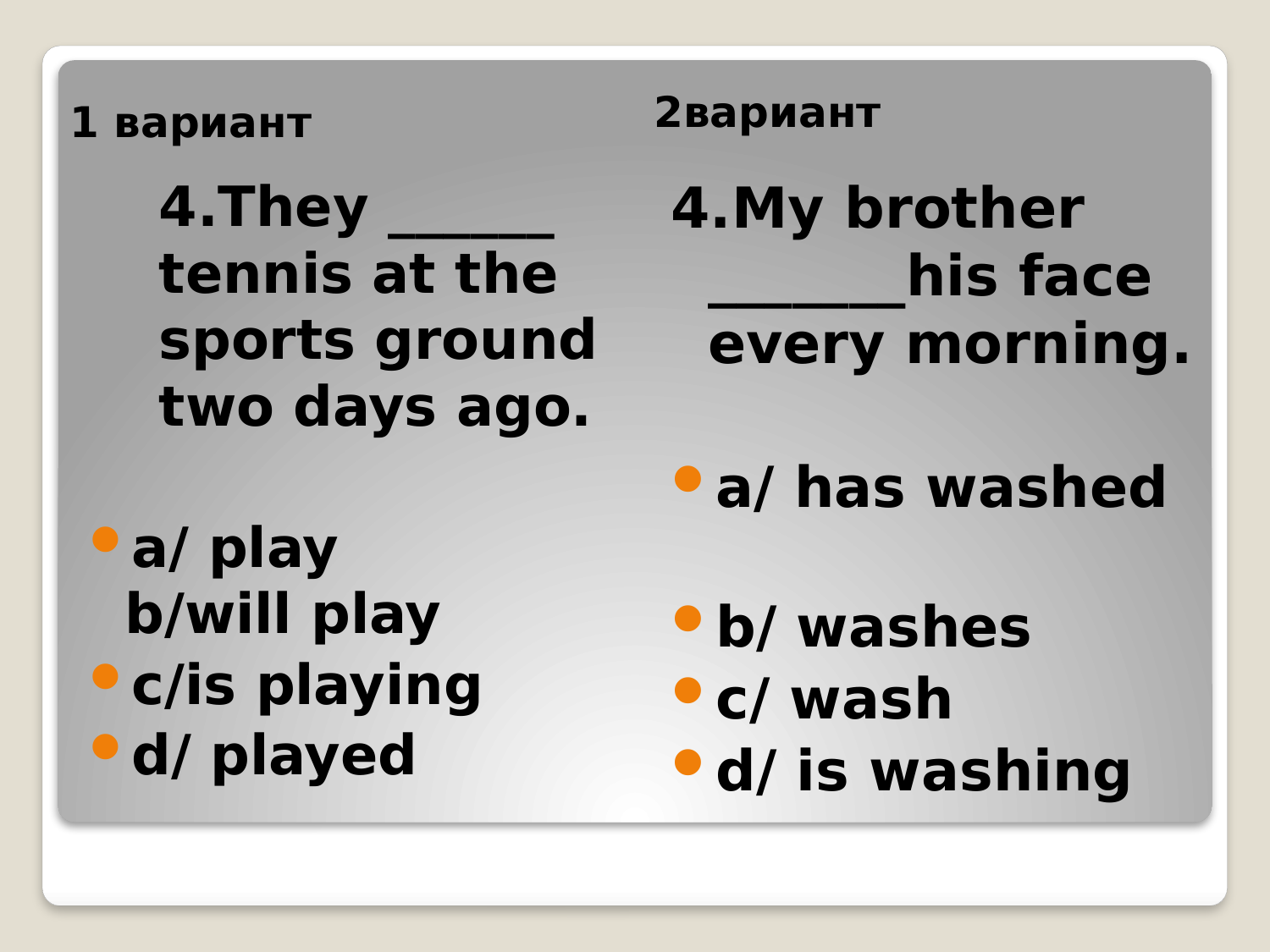

2вариант
1 вариант
	4.They ______ tennis at the sports ground two days ago.

a/ play              b/will play
c/is playing
d/ played

4.My brother _______his face every morning.

a/ has washed
b/ washes
c/ wash
d/ is washing